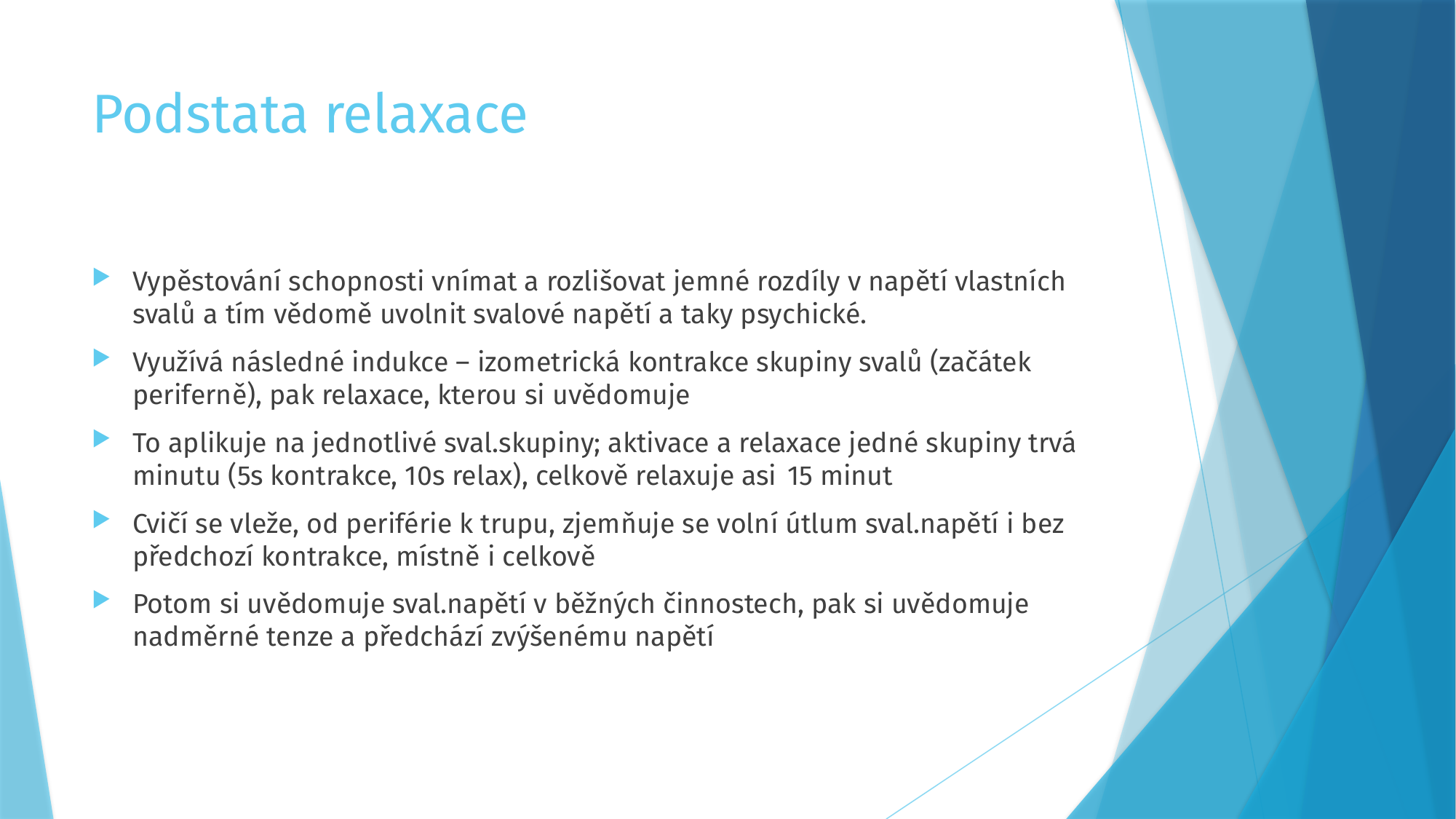

# Podstata relaxace
Vypěstování schopnosti vnímat a rozlišovat jemné rozdíly v napětí vlastních svalů a tím vědomě uvolnit svalové napětí a taky psychické.
Využívá následné indukce – izometrická kontrakce skupiny svalů (začátek periferně), pak relaxace, kterou si uvědomuje
To aplikuje na jednotlivé sval.skupiny; aktivace a relaxace jedné skupiny trvá minutu (5s kontrakce, 10s relax), celkově relaxuje asi 	15 minut
Cvičí se vleže, od periférie k trupu, zjemňuje se volní útlum sval.napětí i bez předchozí kontrakce, místně i celkově
Potom si uvědomuje sval.napětí v běžných činnostech, pak si uvědomuje nadměrné tenze a předchází zvýšenému napětí